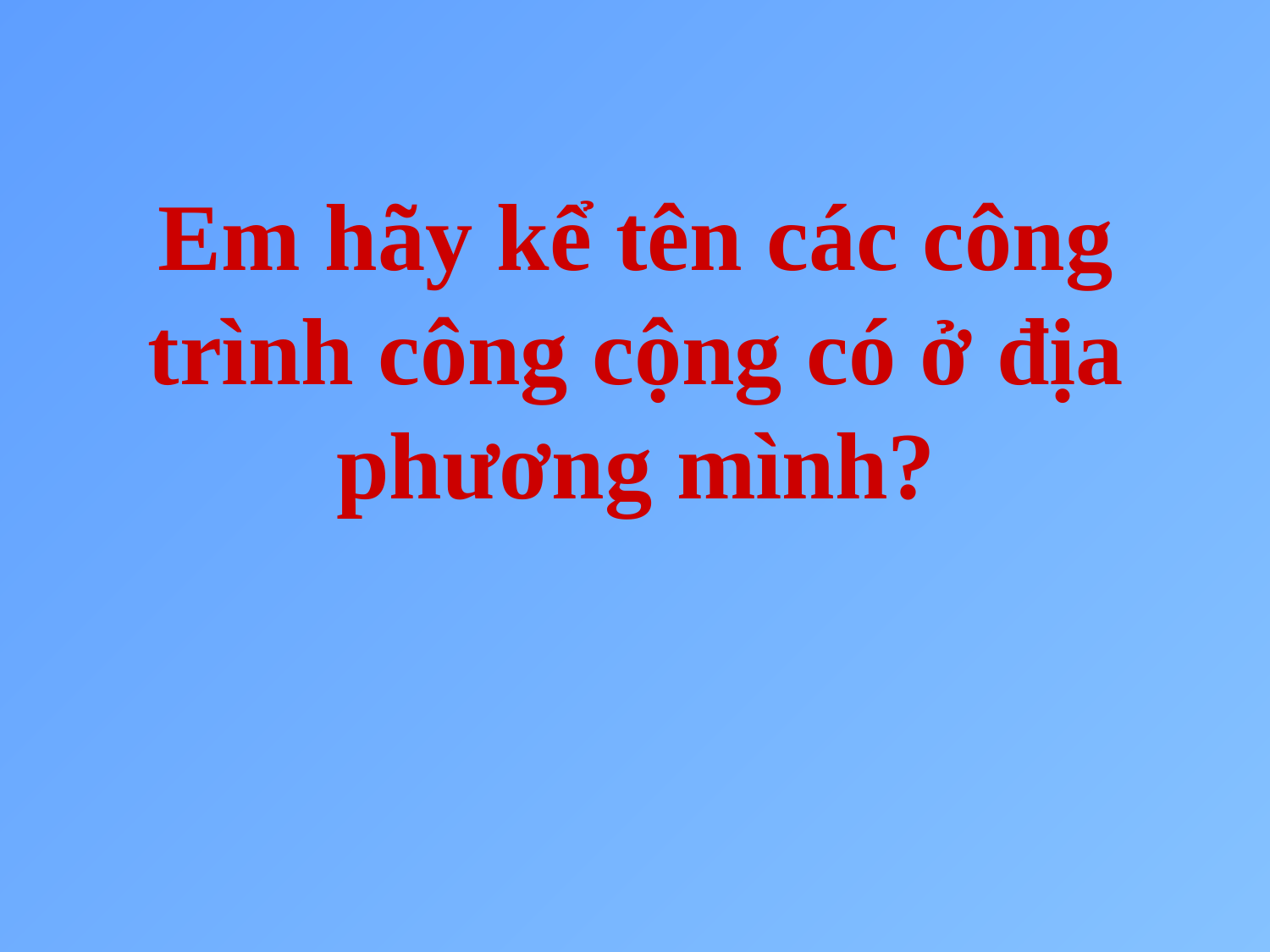

Em hãy kể tên các công trình công cộng có ở địa phương mình?